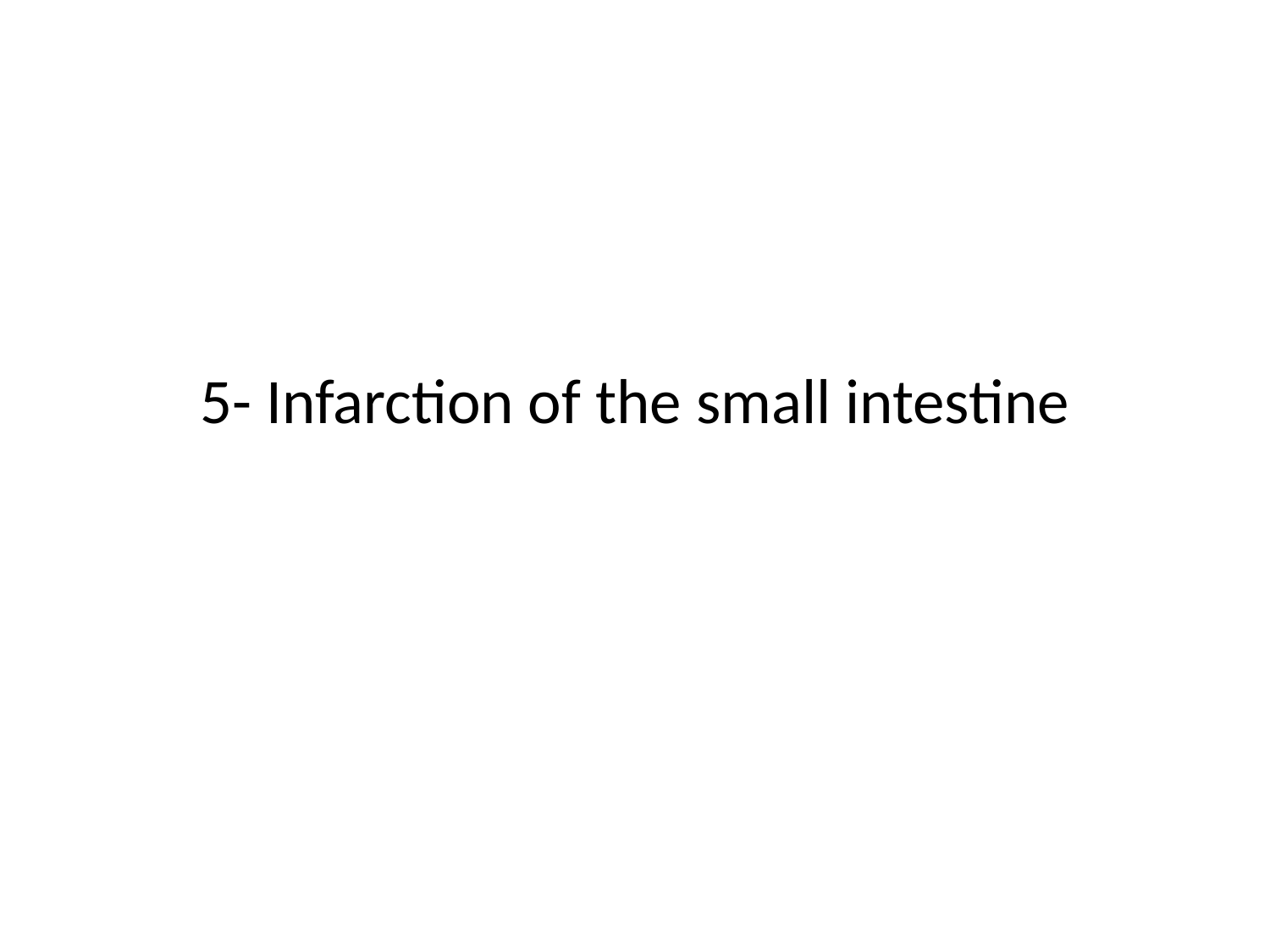

# 5- Infarction of the small intestine